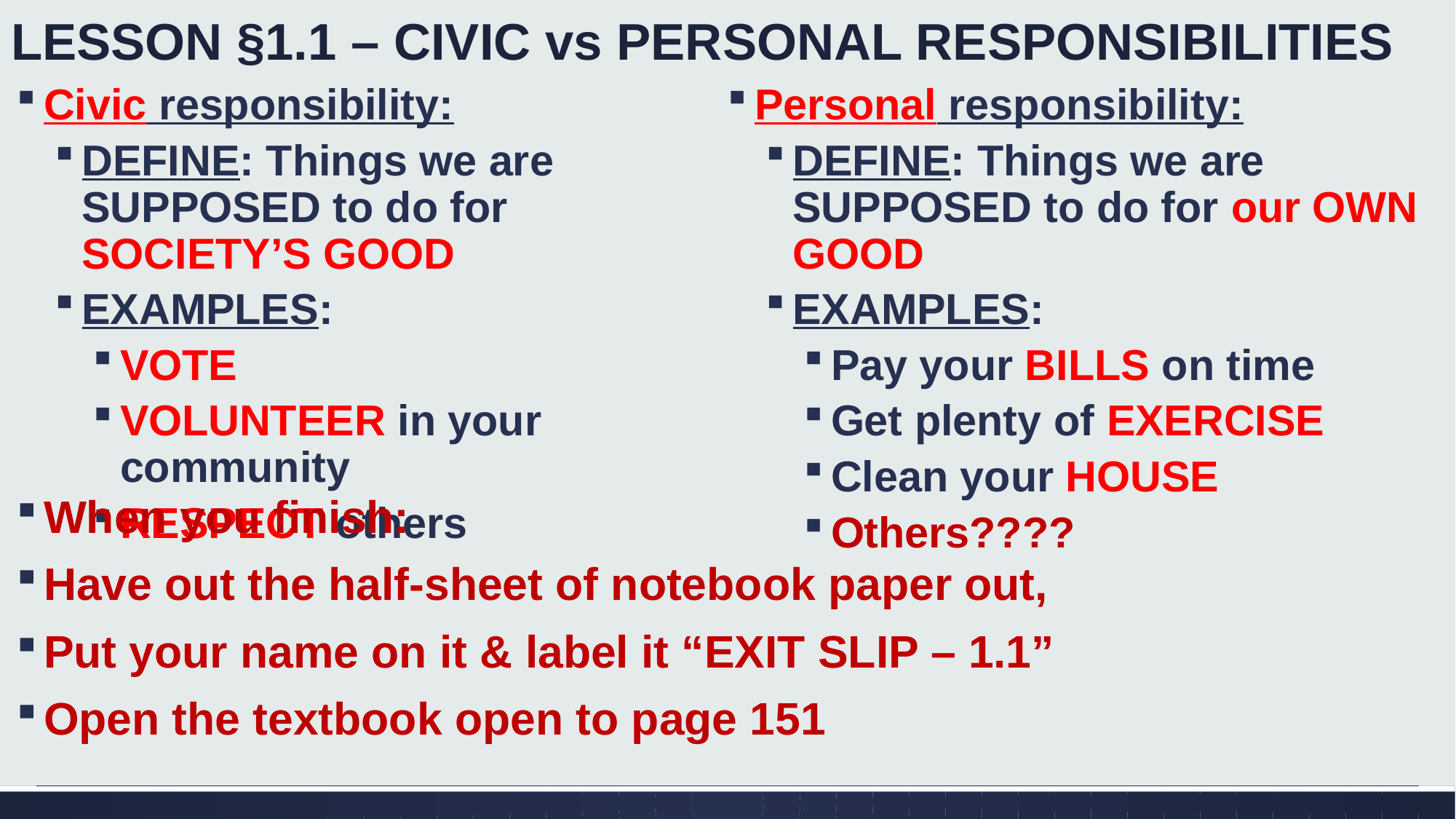

# LESSON §1.1 – CIVIC vs PERSONAL RESPONSIBILITIES
Civic responsibility:
DEFINE: Things we are SUPPOSED to do for SOCIETY’S GOOD
EXAMPLES:
VOTE
VOLUNTEER in your community
RESPECT others
Personal responsibility:
DEFINE: Things we are SUPPOSED to do for our OWN GOOD
EXAMPLES:
Pay your BILLS on time
Get plenty of EXERCISE
Clean your HOUSE
Others????
When you finish:
Have out the half-sheet of notebook paper out,
Put your name on it & label it “EXIT SLIP – 1.1”
Open the textbook open to page 151